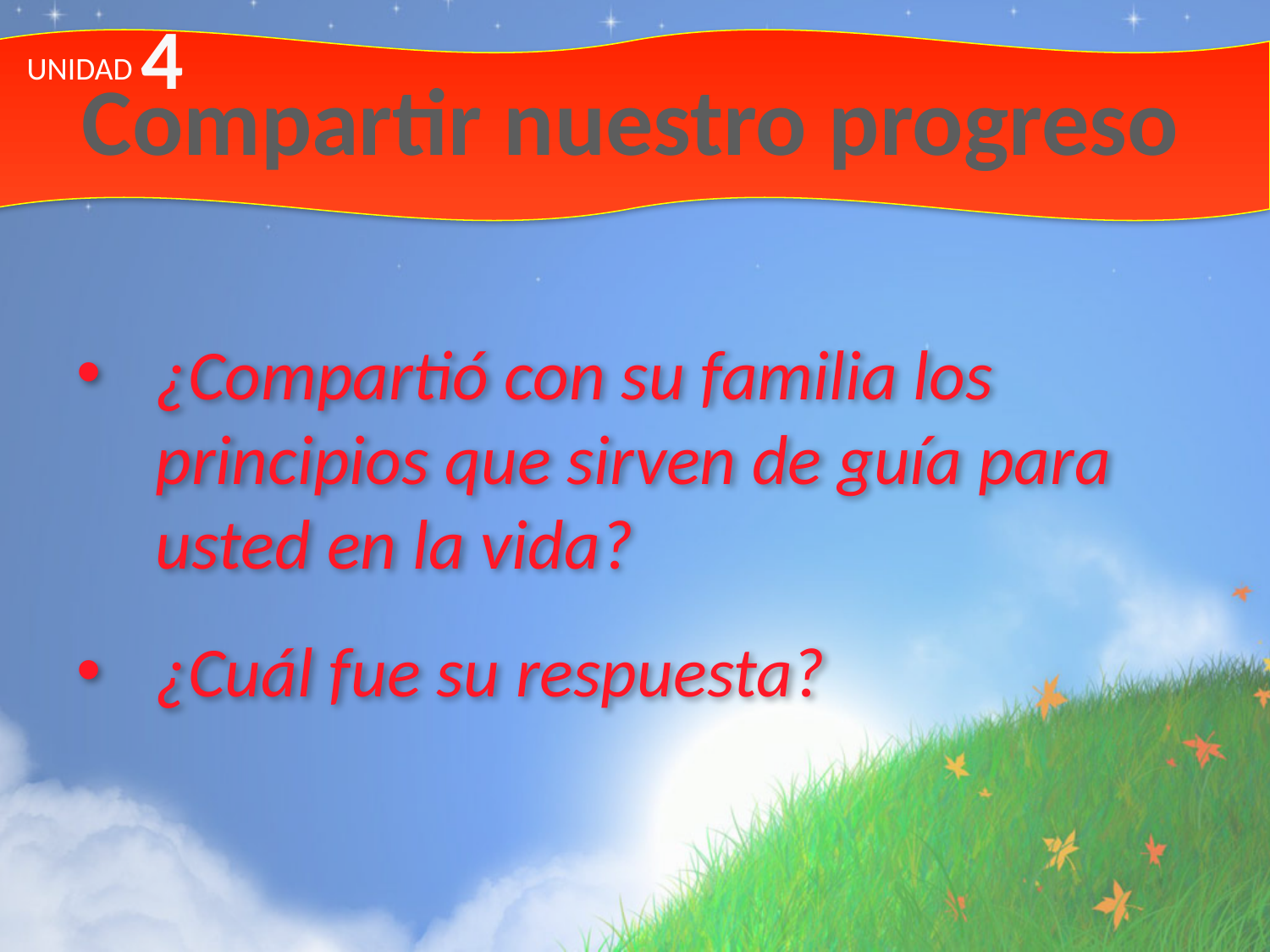

4

# Compartir nuestro progreso
UNIDAD
¿Compartió con su familia los principios que sirven de guía para usted en la vida?

¿Cuál fue su respuesta?